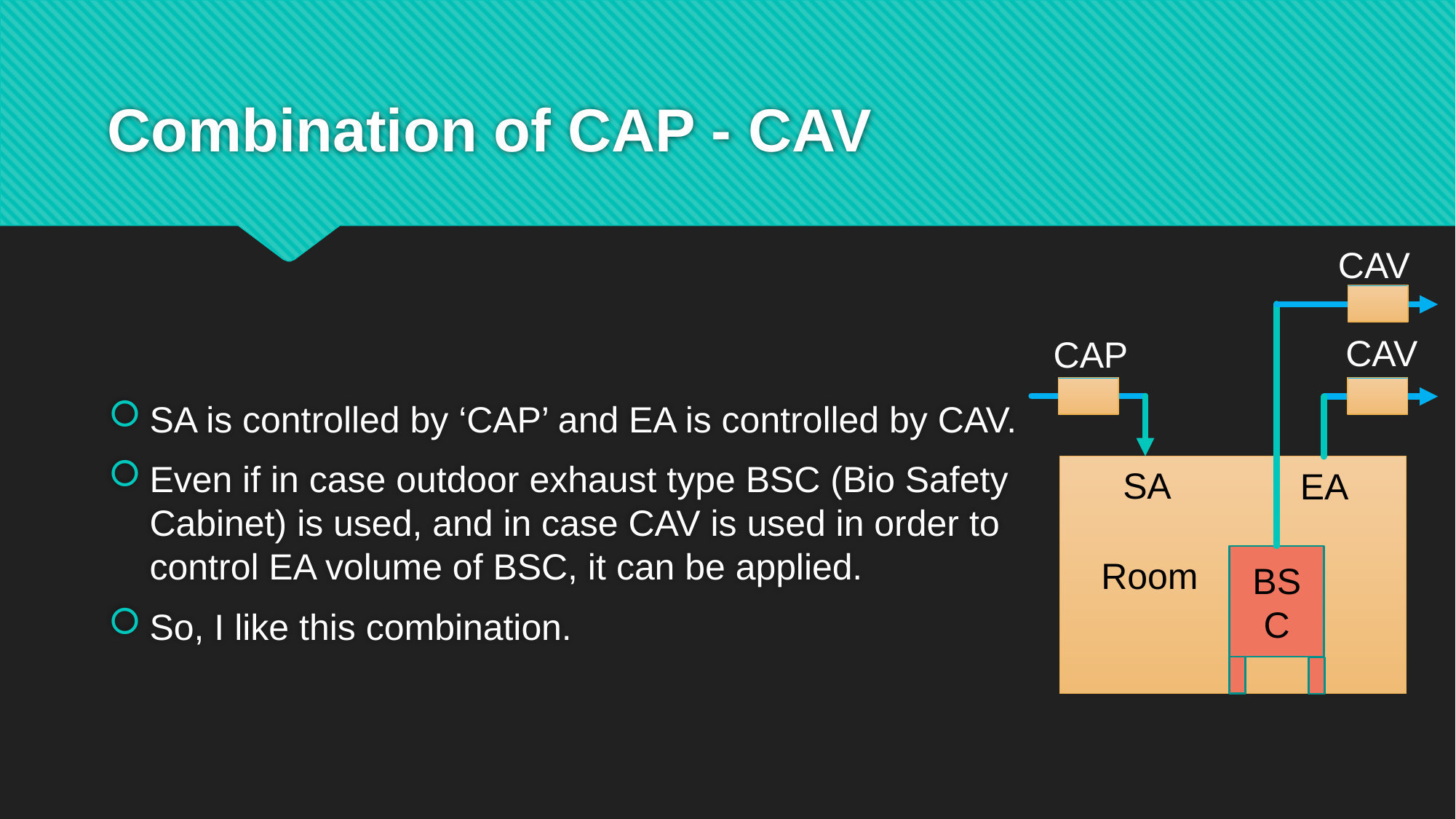

# Combination of CAP - CAV
SA is controlled by ‘CAP’ and EA is controlled by CAV.
Even if in case outdoor exhaust type BSC (Bio Safety Cabinet) is used, and in case CAV is used in order to control EA volume of BSC, it can be applied.
So, I like this combination.
CAV

CAV
CAP

   Room
SA
EA
BSC